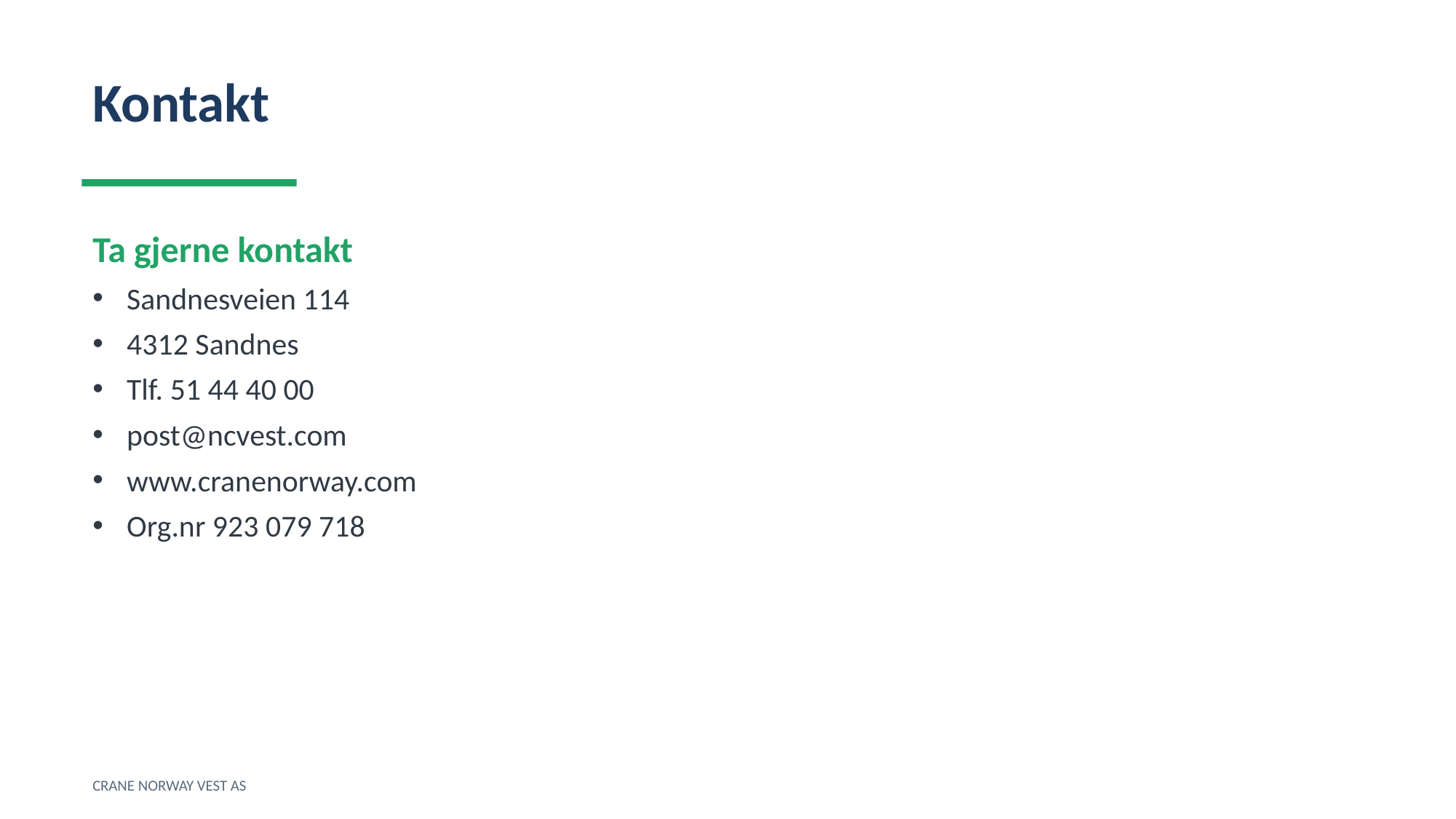

Kontakt

Ta gjerne kontakt
Sandnesveien 114
4312 Sandnes
Tlf. 51 44 40 00
post@ncvest.com
www.cranenorway.com
Org.nr 923 079 718
CRANE NORWAY VEST AS